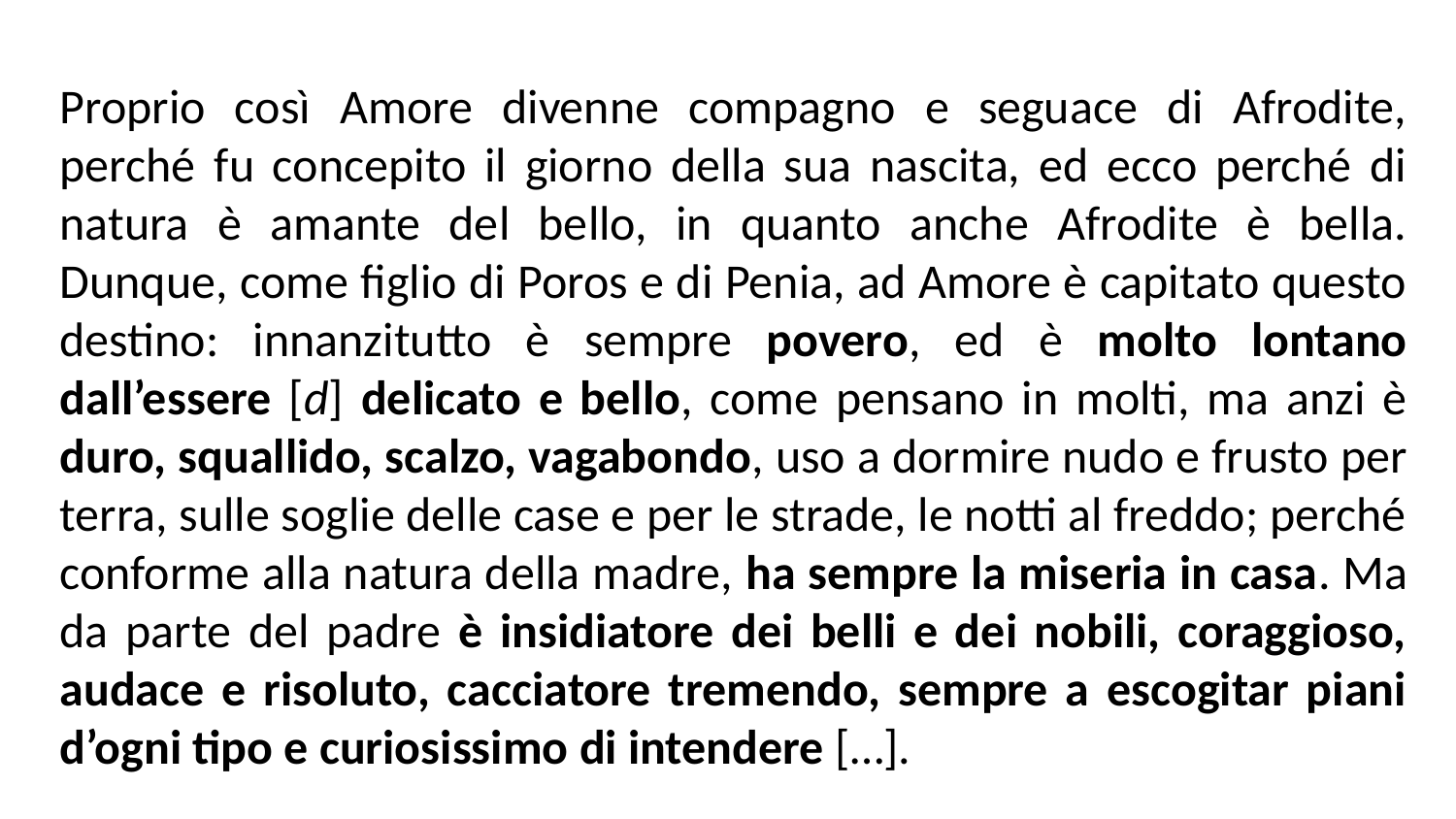

Proprio così Amore divenne compagno e seguace di Afrodite, perché fu concepito il giorno della sua nascita, ed ecco perché di natura è amante del bello, in quanto anche Afrodite è bella. Dunque, come figlio di Poros e di Penia, ad Amore è capitato questo destino: innanzitutto è sempre povero, ed è molto lontano dall’essere [d] delicato e bello, come pensano in molti, ma anzi è duro, squallido, scalzo, vagabondo, uso a dormire nudo e frusto per terra, sulle soglie delle case e per le strade, le notti al freddo; perché conforme alla natura della madre, ha sempre la miseria in casa. Ma da parte del padre è insidiatore dei belli e dei nobili, coraggioso, audace e risoluto, cacciatore tremendo, sempre a escogitar piani d’ogni tipo e curiosissimo di intendere […].